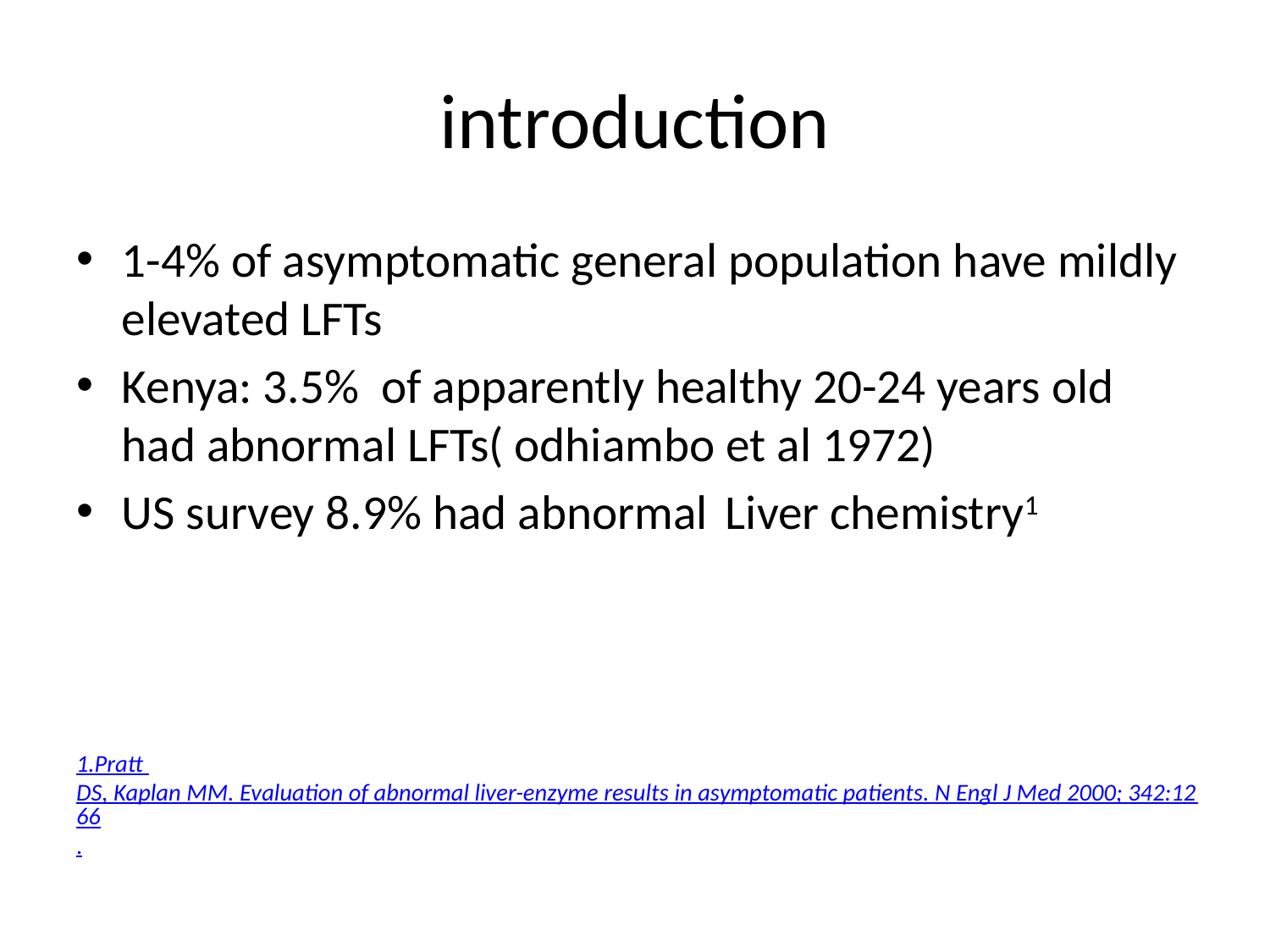

# introduction
1-4% of asymptomatic general population have mildly elevated LFTs
Kenya: 3.5%  of apparently healthy 20-24 years old had abnormal LFTs( odhiambo et al 1972)
US survey 8.9% had abnormal  Liver chemistry1

1.Pratt DS, Kaplan MM. Evaluation of abnormal liver-enzyme results in asymptomatic patients. N Engl J Med 2000; 342:1266.